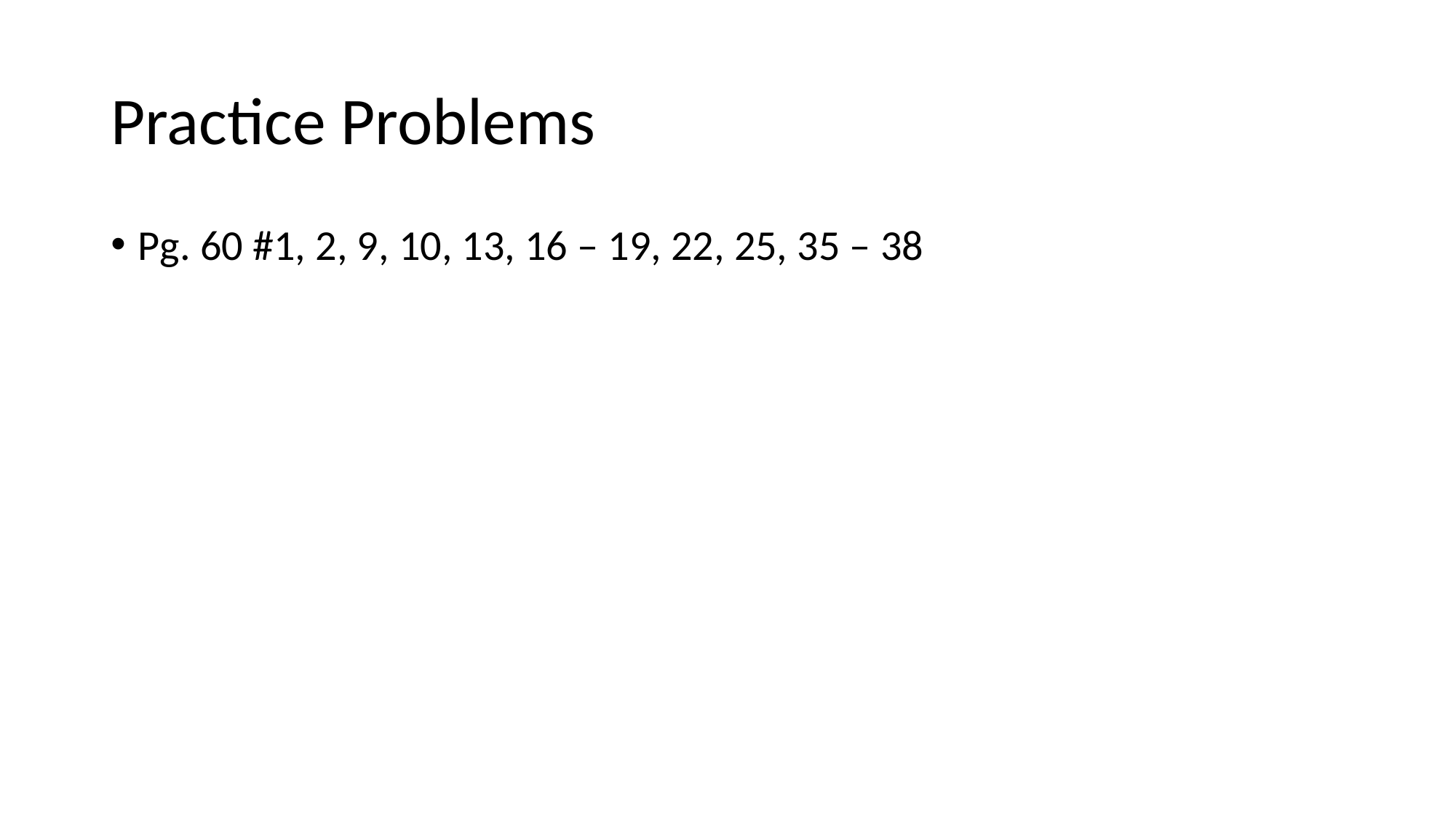

# Practice Problems
Pg. 60 #1, 2, 9, 10, 13, 16 – 19, 22, 25, 35 – 38